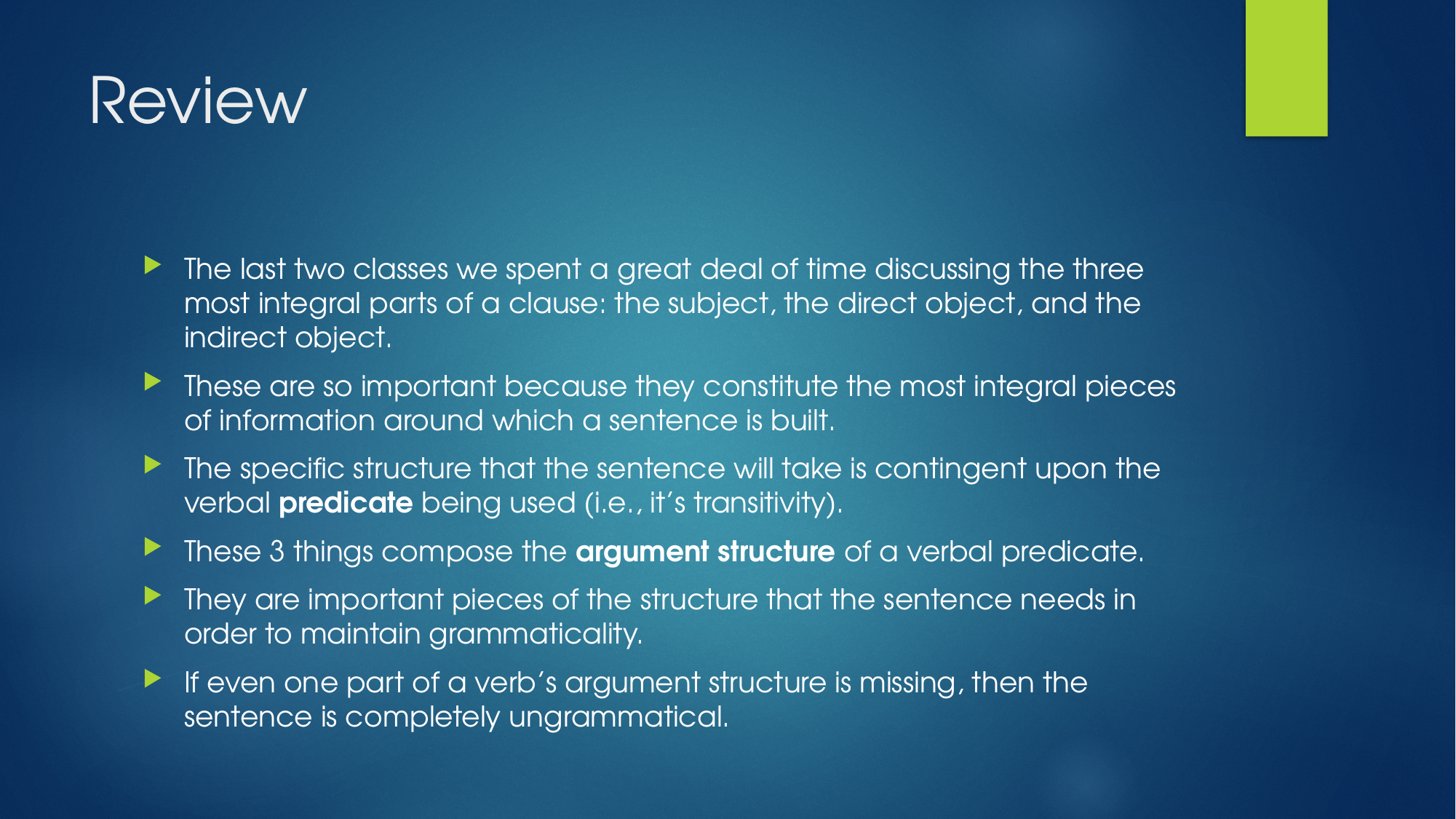

# Review
The last two classes we spent a great deal of time discussing the three most integral parts of a clause: the subject, the direct object, and the indirect object.
These are so important because they constitute the most integral pieces of information around which a sentence is built.
The specific structure that the sentence will take is contingent upon the verbal predicate being used (i.e., it’s transitivity).
These 3 things compose the argument structure of a verbal predicate.
They are important pieces of the structure that the sentence needs in order to maintain grammaticality.
If even one part of a verb’s argument structure is missing, then the sentence is completely ungrammatical.